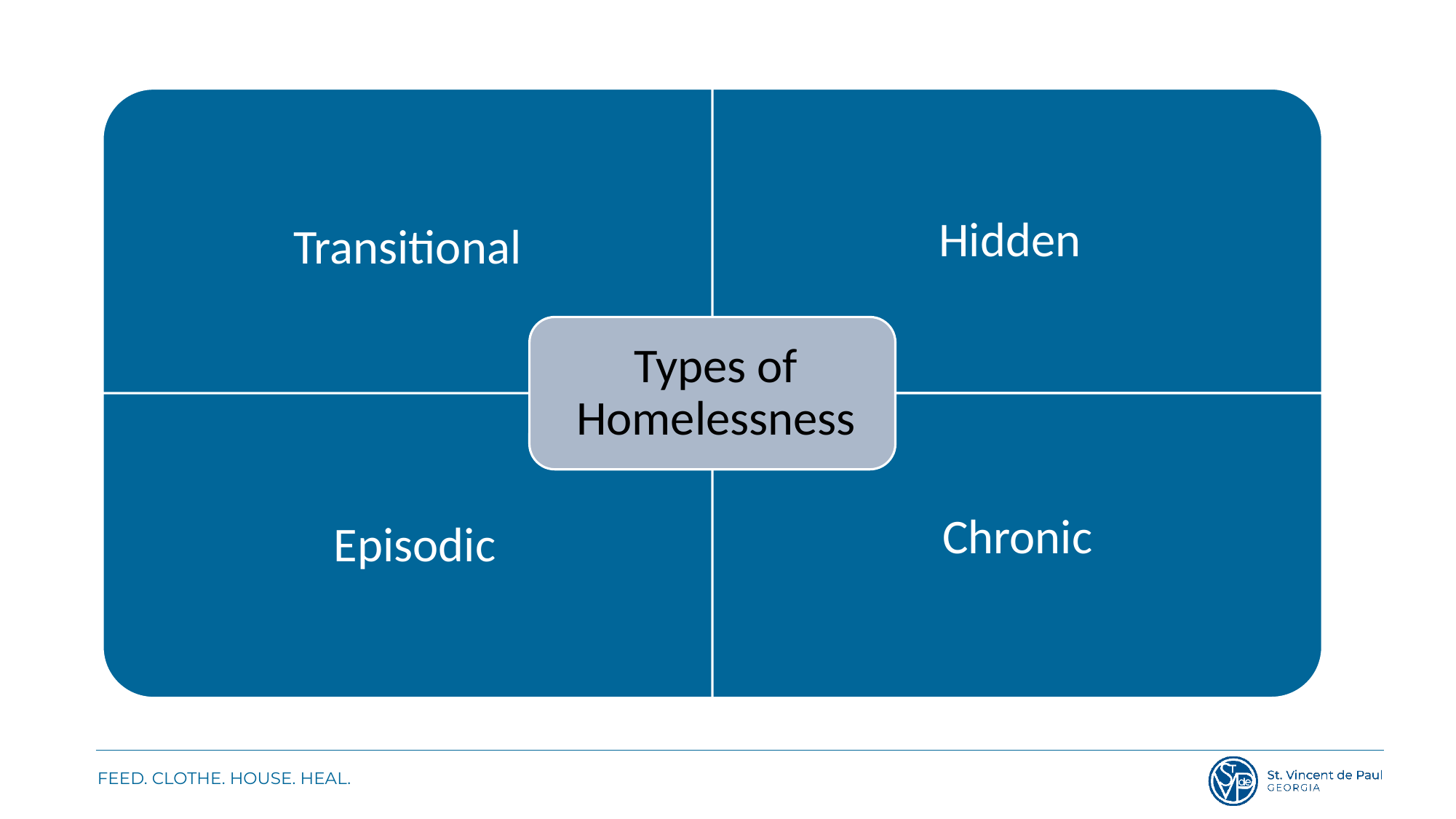

Transitional
Hidden
Episodic
Chronic
Types of Homelessness